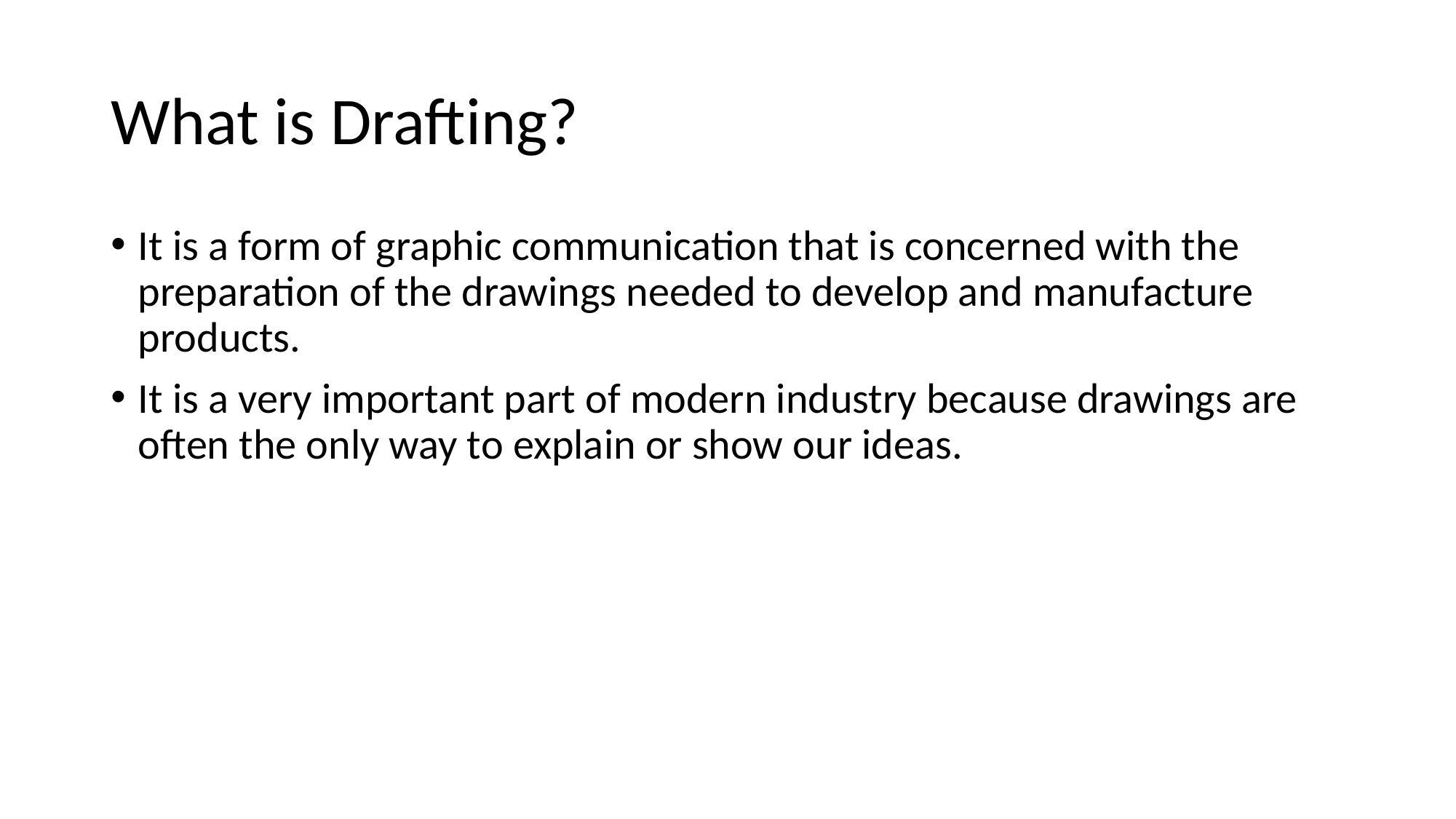

# What is Drafting?
It is a form of graphic communication that is concerned with the preparation of the drawings needed to develop and manufacture products.
It is a very important part of modern industry because drawings are often the only way to explain or show our ideas.